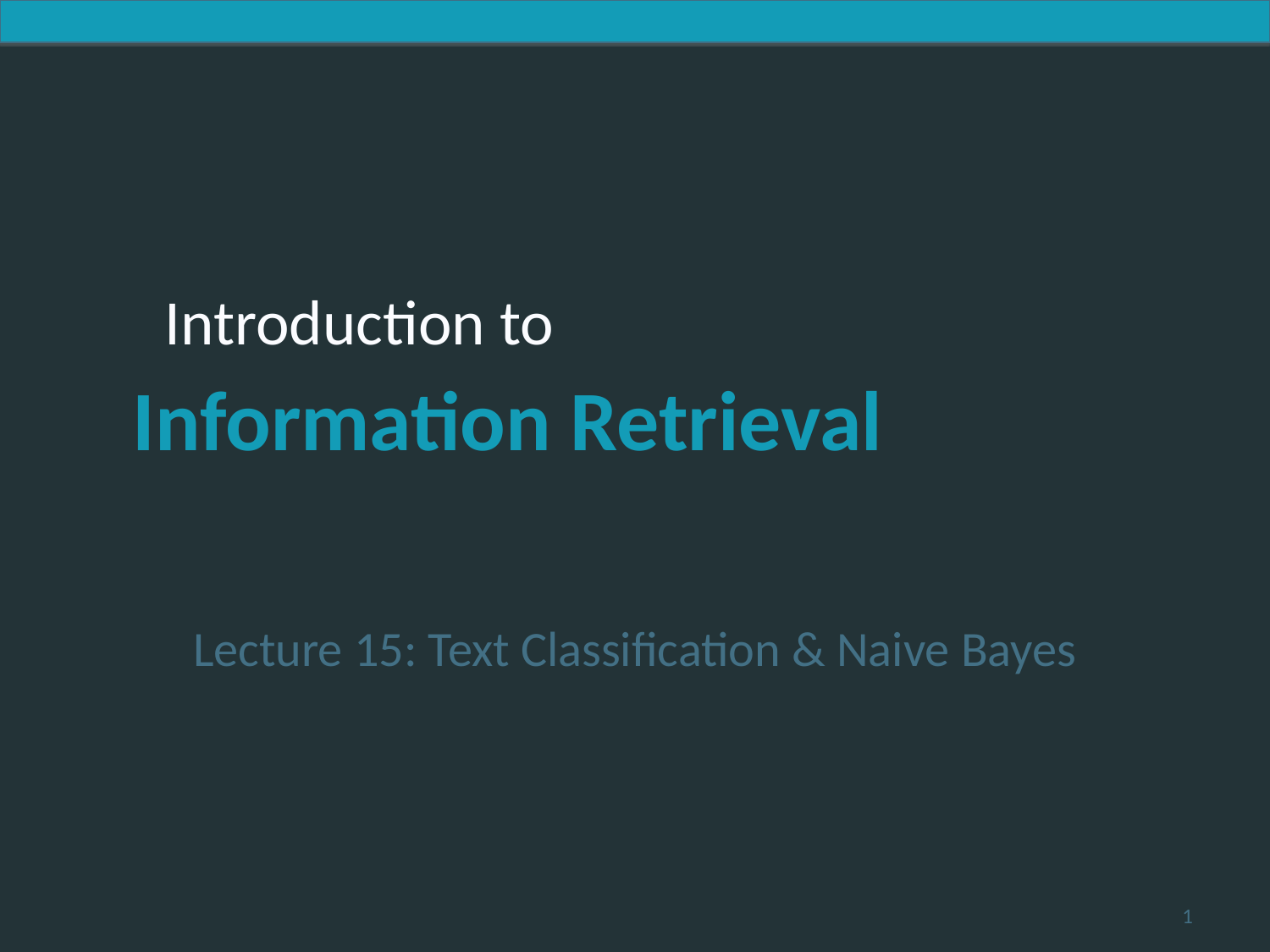

Lecture 15: Text Classification & Naive Bayes
1